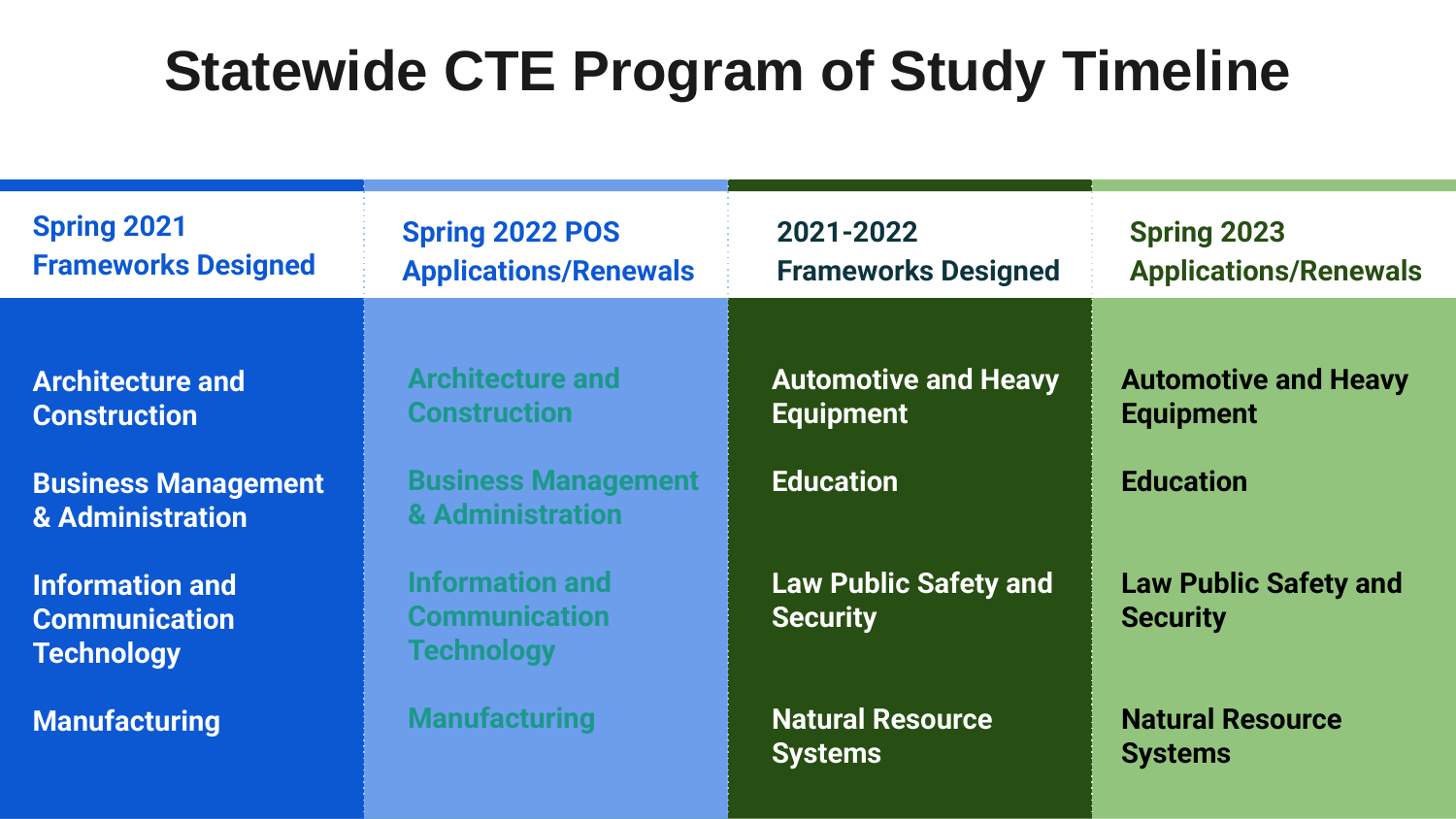

Statewide CTE Program of Study Timeline

Spring 2021 Frameworks Designed
Architecture and Construction

Business Management & Administration

Information and Communication Technology

Manufacturing

Spring 2022 POS Applications/Renewals

2021-2022
Frameworks Designed

Spring 2023
Applications/Renewals
Architecture and Construction

Business Management & Administration

Information and Communication Technology

Manufacturing

Automotive and Heavy Equipment

Education

Law Public Safety and Security

Natural Resource Systems

Automotive and Heavy Equipment

Education

Law Public Safety and Security

Natural Resource Systems

20XX
Vestibulum congue tempus
Lorem ipsum dolor sit amet, consectetur adipiscing elit, sed do eiusmod tempor.

20XX
Vestibulum congue tempus
Lorem ipsum dolor sit amet, consectetur adipiscing elit, sed do eiusmod tempor.

20XX
Vestibulum congue tempus
Lorem ipsum dolor sit amet, consectetur adipiscing elit, sed do eiusmod tempor.

20XX
Vestibulum congue tempus
Lorem ipsum dolor sit amet, consectetur adipiscing elit, sed do eiusmod tempor.